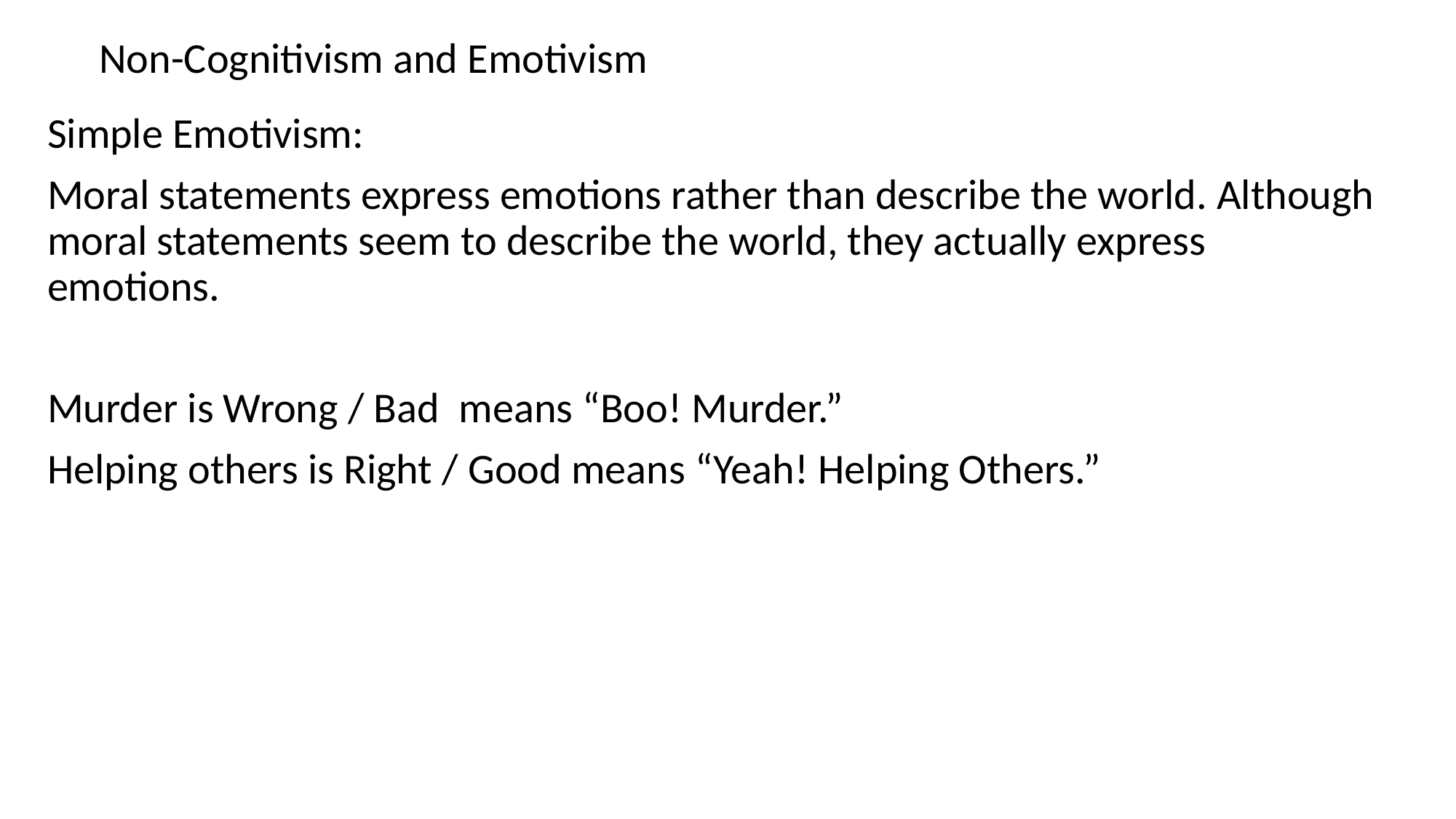

# Non-Cognitivism and Emotivism
Simple Emotivism:
Moral statements express emotions rather than describe the world. Although moral statements seem to describe the world, they actually express emotions.

Murder is Wrong / Bad  means “Boo! Murder.”
Helping others is Right / Good means “Yeah! Helping Others.”